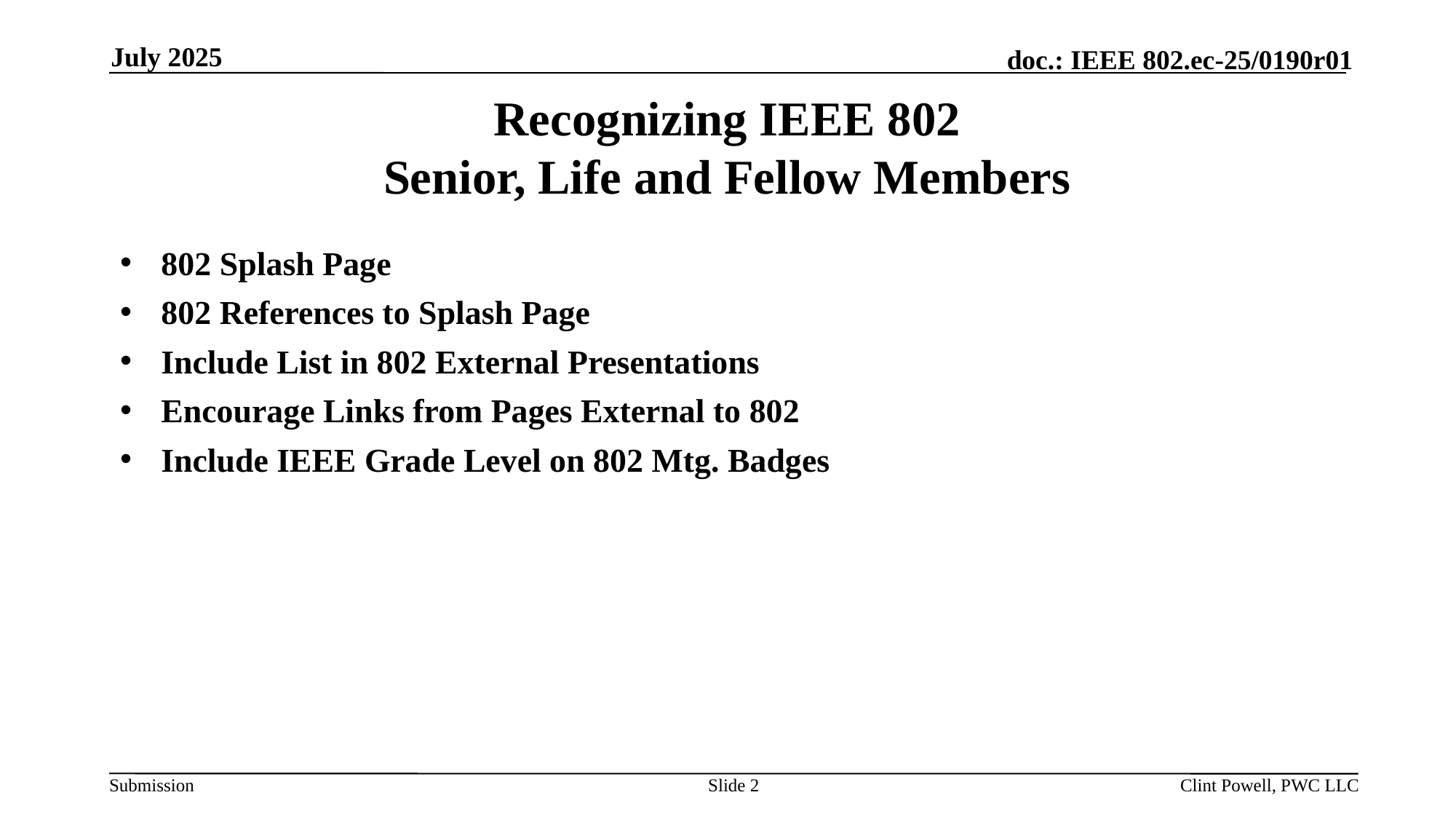

July 2025
# Recognizing IEEE 802 Senior, Life and Fellow Members
802 Splash Page
802 References to Splash Page
Include List in 802 External Presentations
Encourage Links from Pages External to 802
Include IEEE Grade Level on 802 Mtg. Badges

Slide 2
Clint Powell, PWC LLC